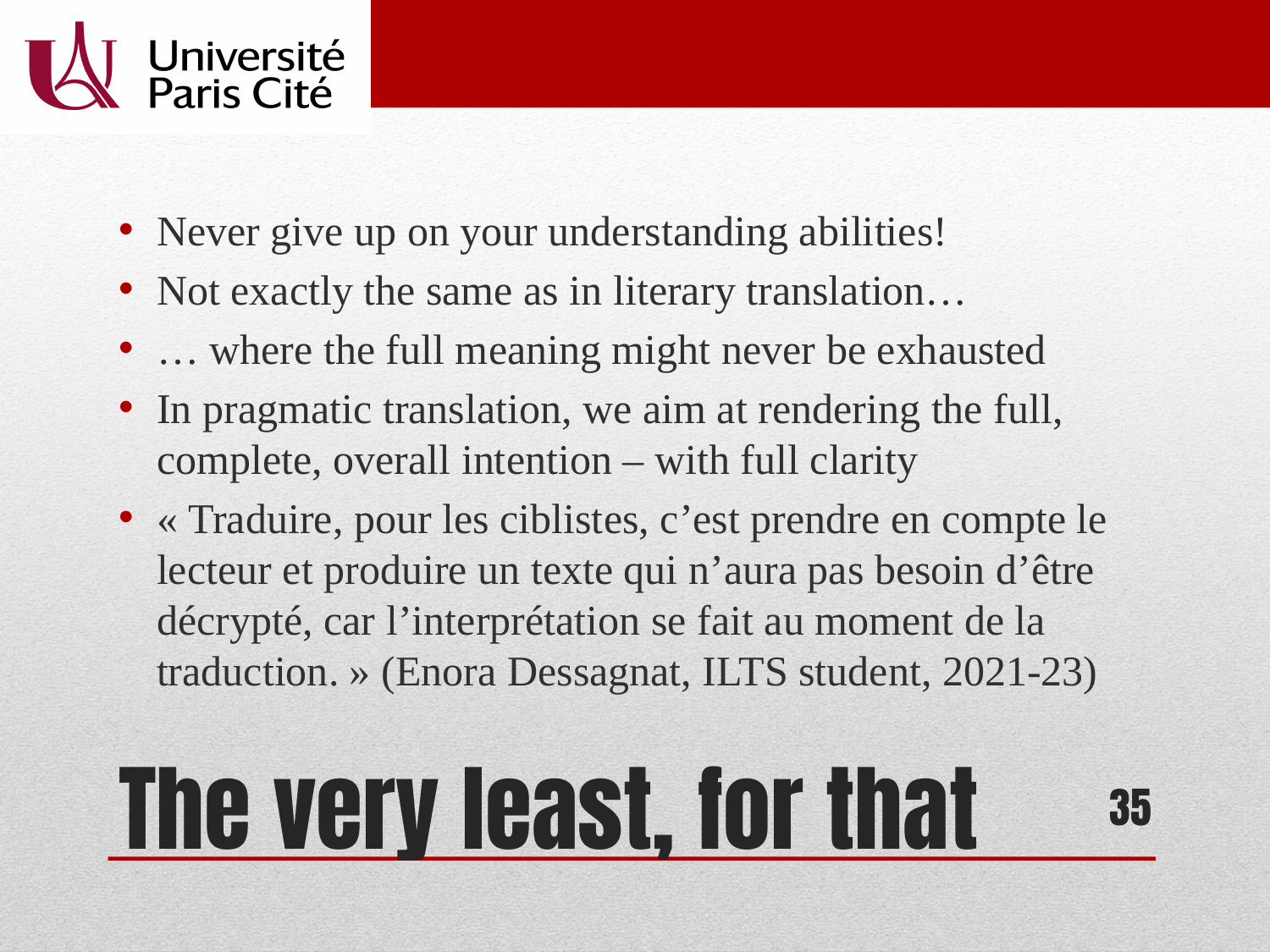

Never give up on your understanding abilities!
Not exactly the same as in literary translation…
… where the full meaning might never be exhausted
In pragmatic translation, we aim at rendering the full, complete, overall intention – with full clarity
« Traduire, pour les ciblistes, c’est prendre en compte le lecteur et produire un texte qui n’aura pas besoin d’être décrypté, car l’interprétation se fait au moment de la traduction. » (Enora Dessagnat, ILTS student, 2021-23)
# The very least, for that
35